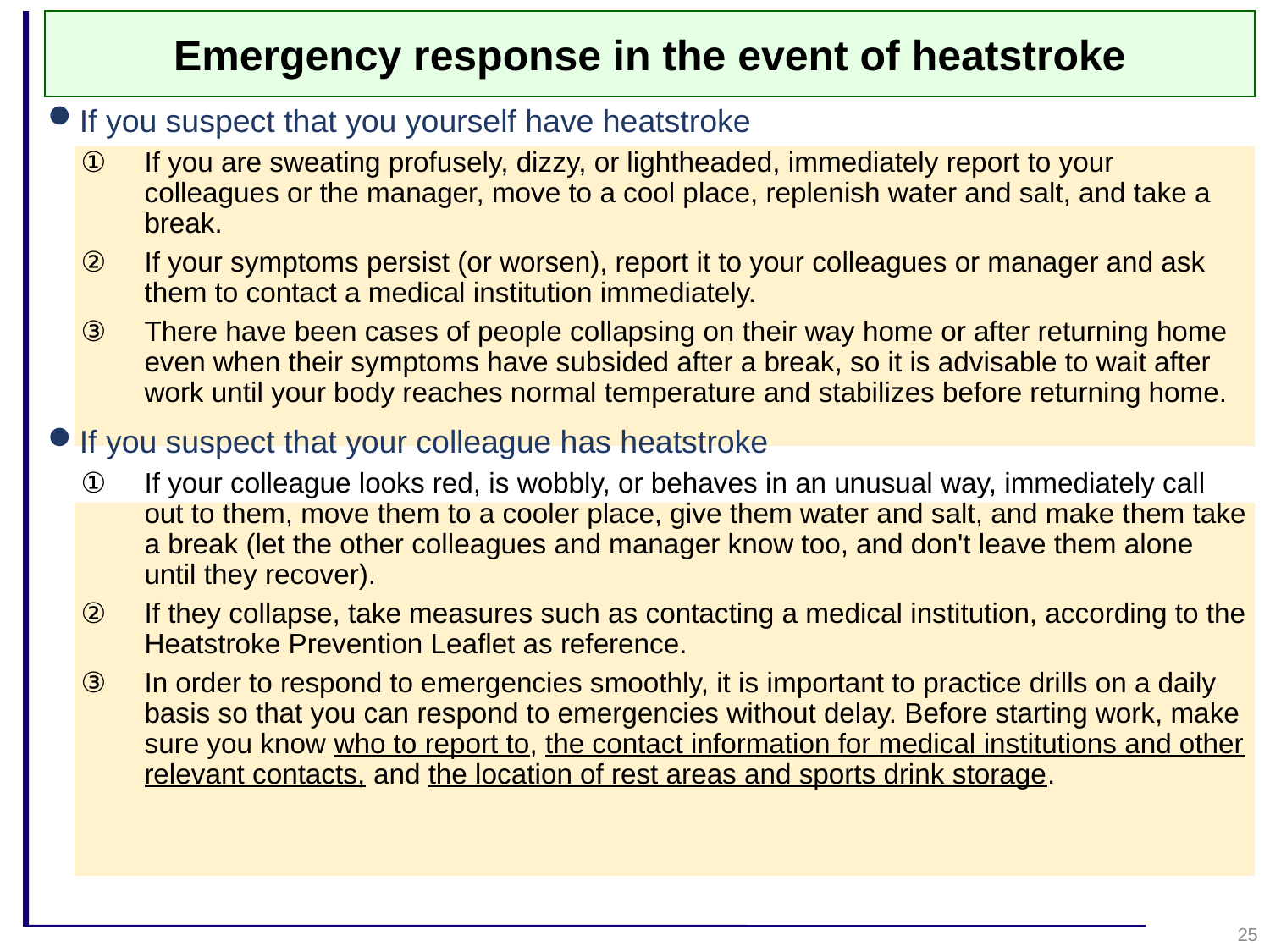

Emergency response in the event of heatstroke
If you suspect that you yourself have heatstroke
If you are sweating profusely, dizzy, or lightheaded, immediately report to your colleagues or the manager, move to a cool place, replenish water and salt, and take a break.
If your symptoms persist (or worsen), report it to your colleagues or manager and ask them to contact a medical institution immediately.
There have been cases of people collapsing on their way home or after returning home even when their symptoms have subsided after a break, so it is advisable to wait after work until your body reaches normal temperature and stabilizes before returning home.
If you suspect that your colleague has heatstroke
If your colleague looks red, is wobbly, or behaves in an unusual way, immediately call out to them, move them to a cooler place, give them water and salt, and make them take a break (let the other colleagues and manager know too, and don't leave them alone until they recover).
If they collapse, take measures such as contacting a medical institution, according to the Heatstroke Prevention Leaflet as reference.
In order to respond to emergencies smoothly, it is important to practice drills on a daily basis so that you can respond to emergencies without delay. Before starting work, make sure you know who to report to, the contact information for medical institutions and other relevant contacts, and the location of rest areas and sports drink storage.

25